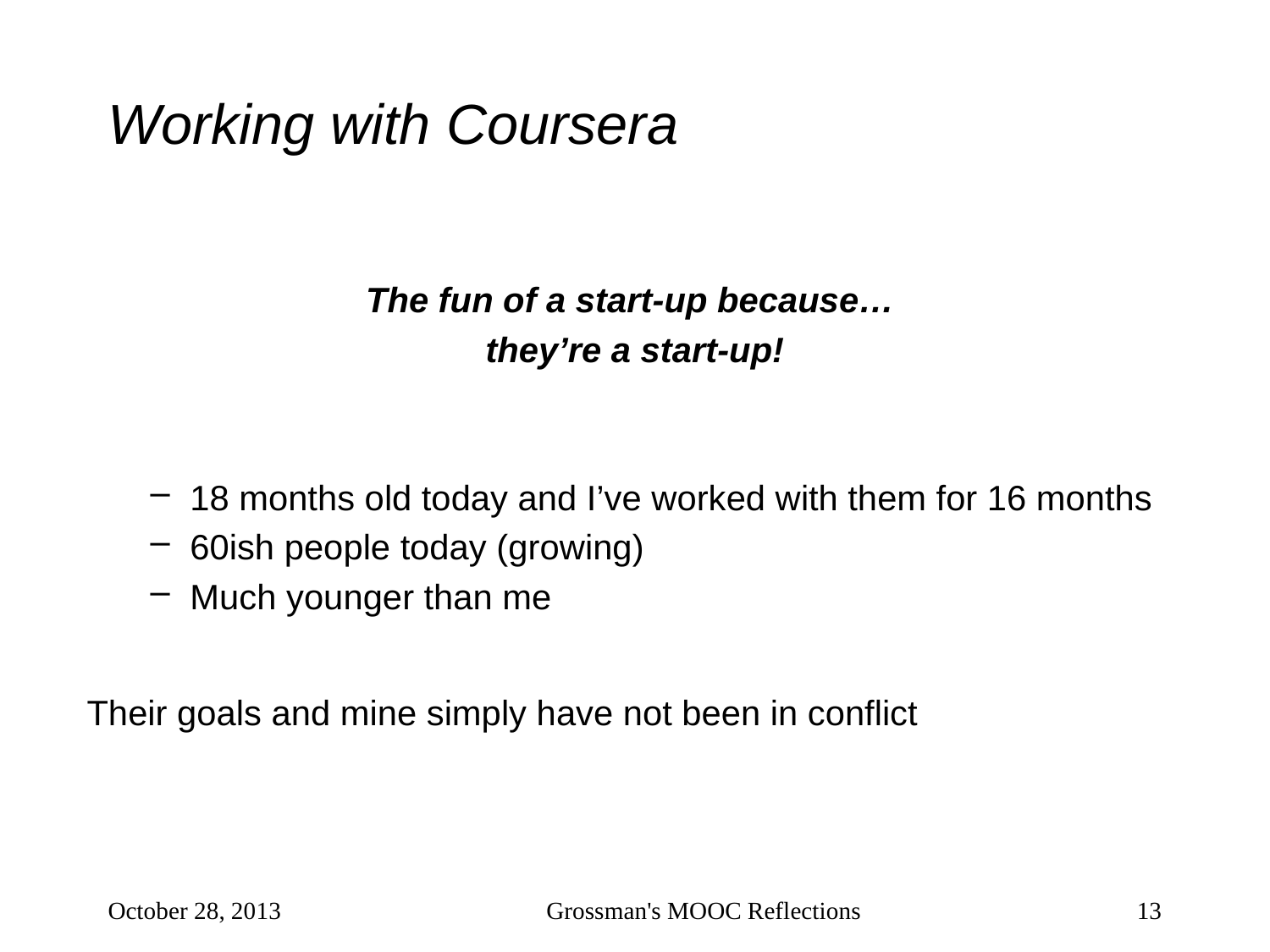

# Working with Coursera

The fun of a start-up because…
they’re a start-up!

18 months old today and I’ve worked with them for 16 months
60ish people today (growing)
Much younger than me

Their goals and mine simply have not been in conflict
October 28, 2013
Grossman's MOOC Reflections
13